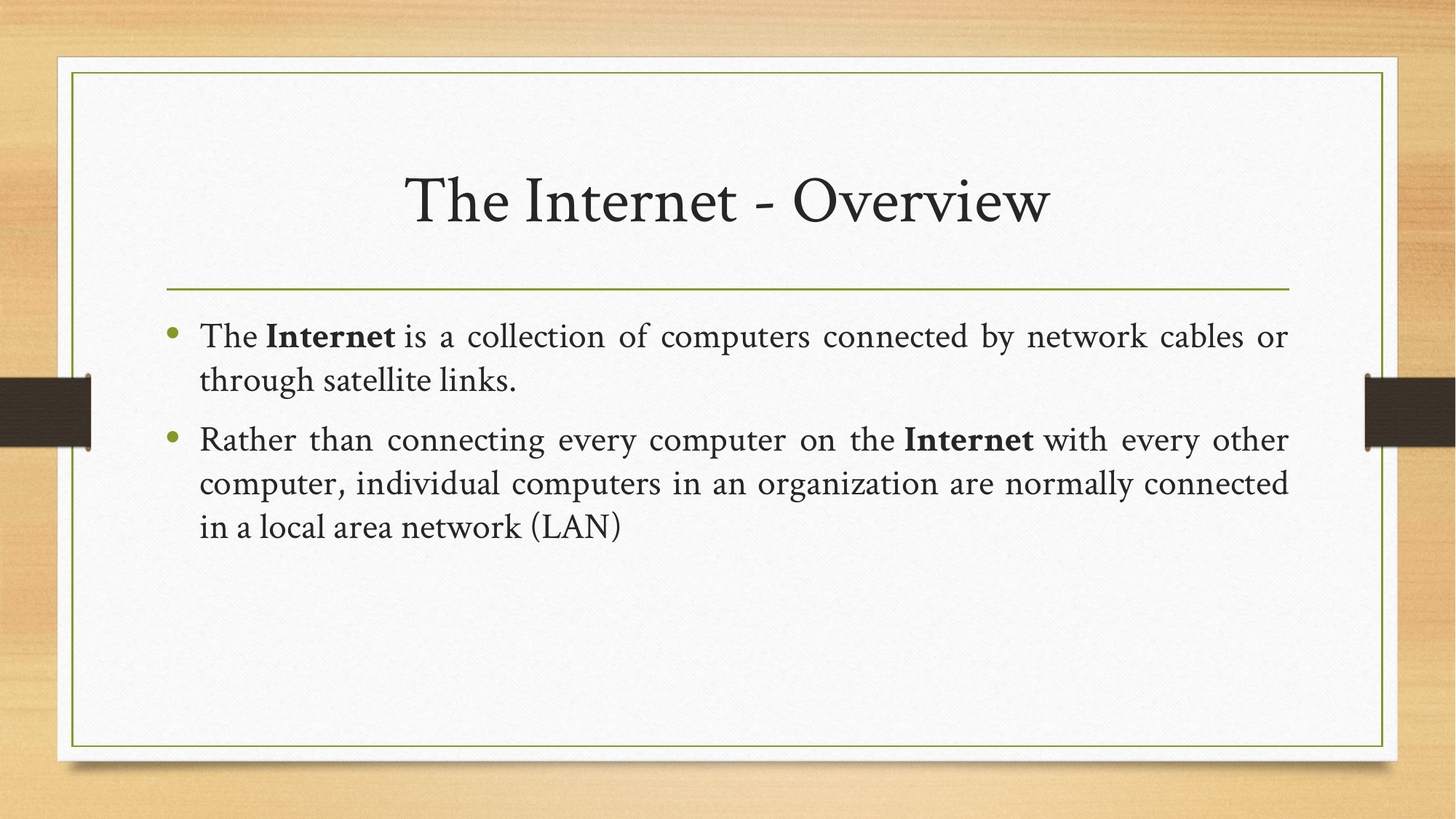

# The Internet - Overview
The Internet is a collection of computers connected by network cables or through satellite links.
Rather than connecting every computer on the Internet with every other computer, individual computers in an organization are normally connected in a local area network (LAN)